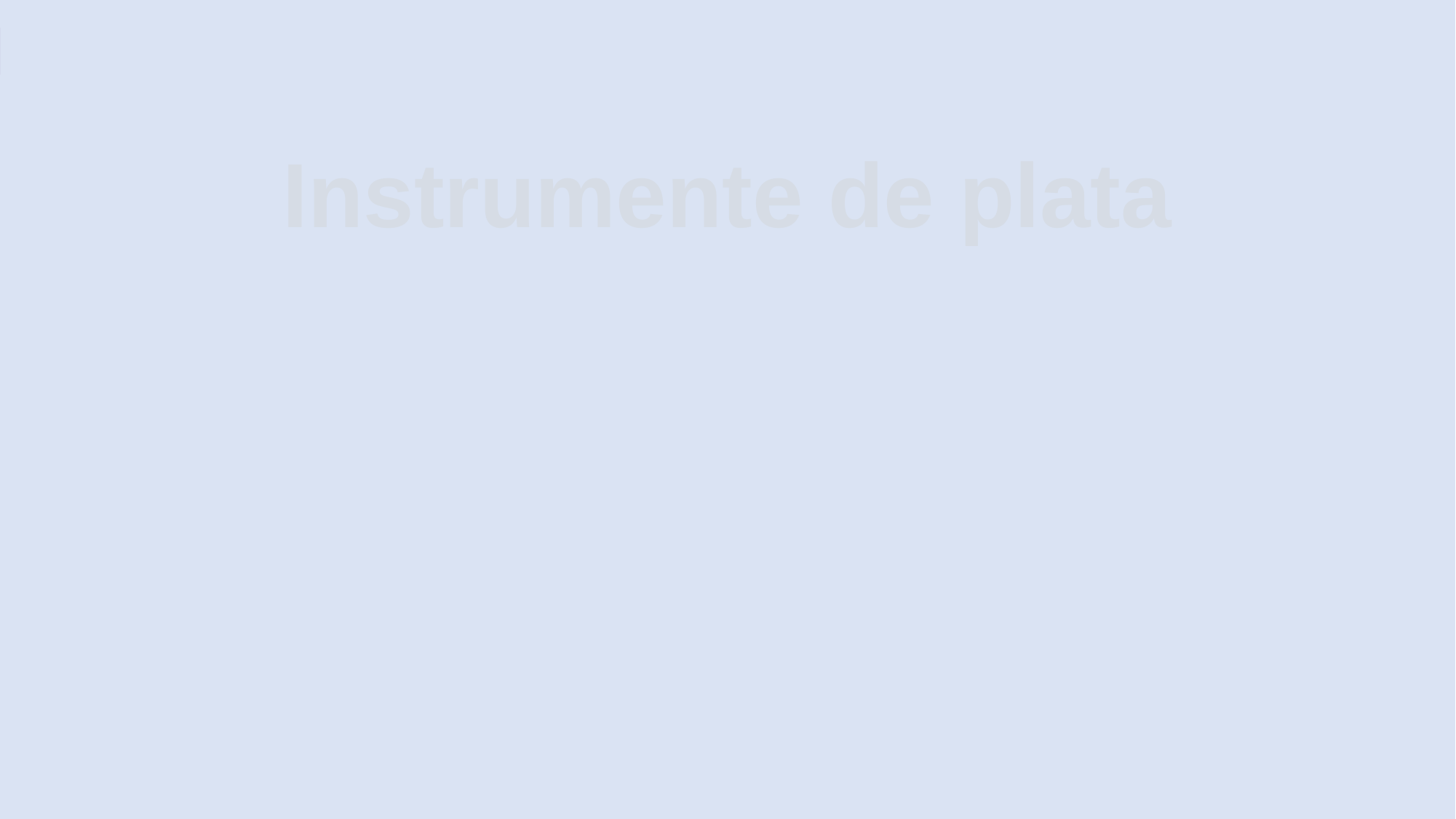

VII

III
Transferul-credit(Ordin de plata)

II
Tipologia instrumentelor de plata fara numerar

I
Concepte generale

Debitarea Directa(Direct debit)
IV

Instrumente de plata in format electronic
VI

Ordinul de plata(Standing order)
v
Instrumente de plata